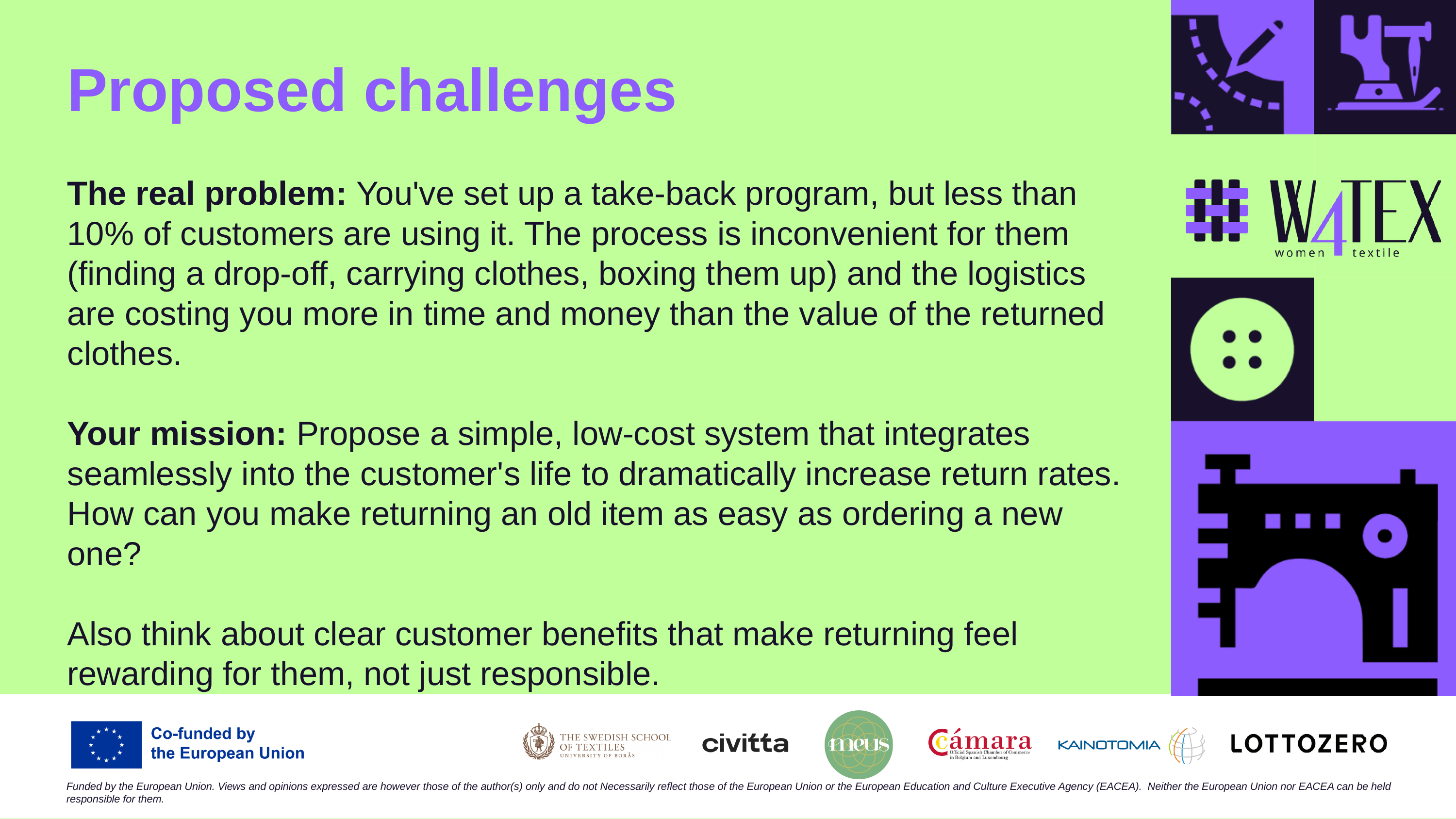

Proposed challenges

The real problem: You've set up a take-back program, but less than 10% of customers are using it. The process is inconvenient for them (finding a drop-off, carrying clothes, boxing them up) and the logistics are costing you more in time and money than the value of the returned clothes.

Your mission: Propose a simple, low-cost system that integrates seamlessly into the customer's life to dramatically increase return rates. How can you make returning an old item as easy as ordering a new one?

Also think about clear customer benefits that make returning feel rewarding for them, not just responsible.

Funded by the European Union. Views and opinions expressed are however those of the author(s) only and do not Necessarily reflect those of the European Union or the European Education and Culture Executive Agency (EACEA).  Neither the European Union nor EACEA can be held responsible for them.